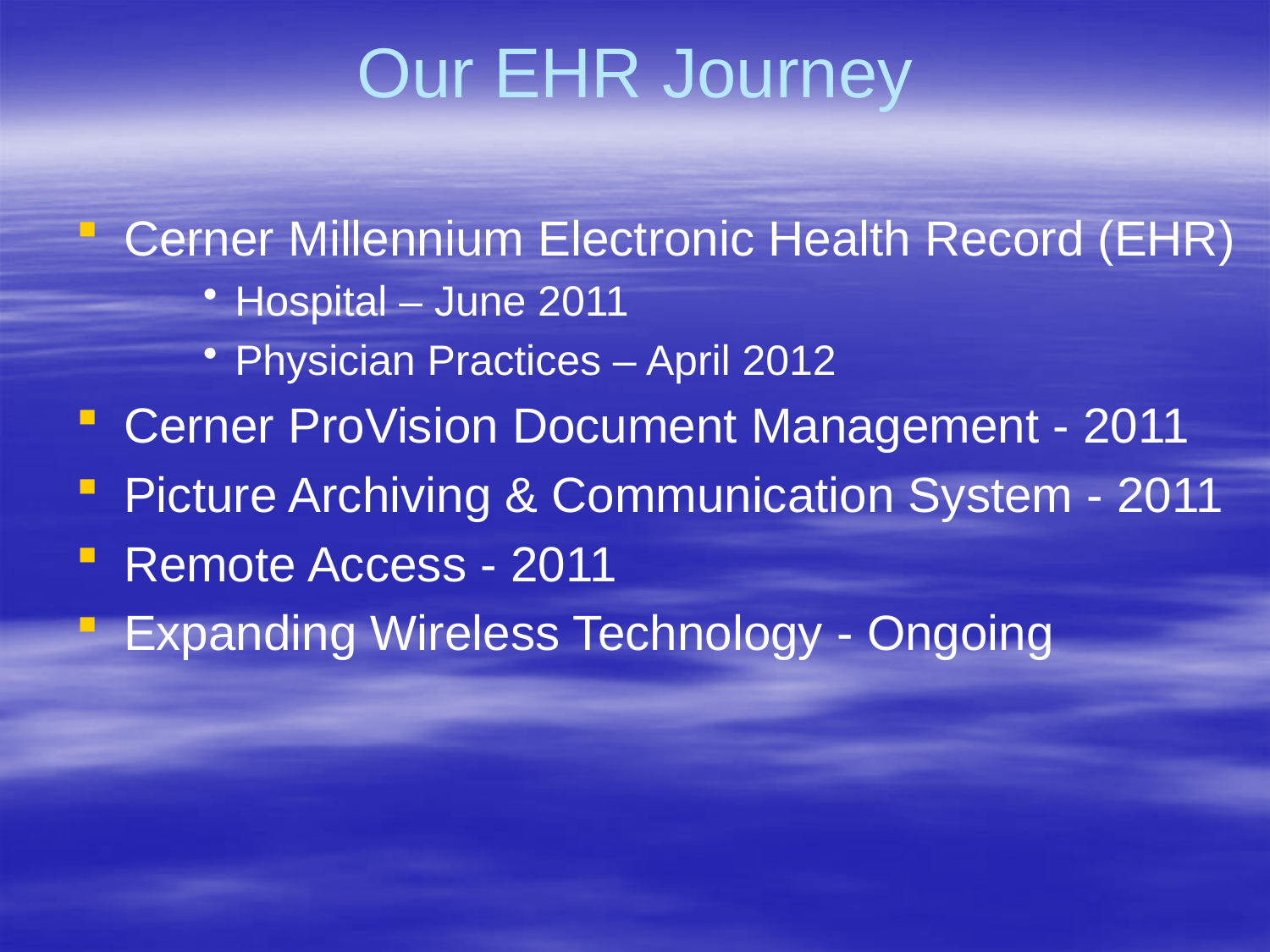

Our EHR Journey

Cerner Millennium Electronic Health Record (EHR)
Hospital – June 2011
Physician Practices – April 2012
Cerner ProVision Document Management - 2011
Picture Archiving & Communication System - 2011
Remote Access - 2011
Expanding Wireless Technology - Ongoing